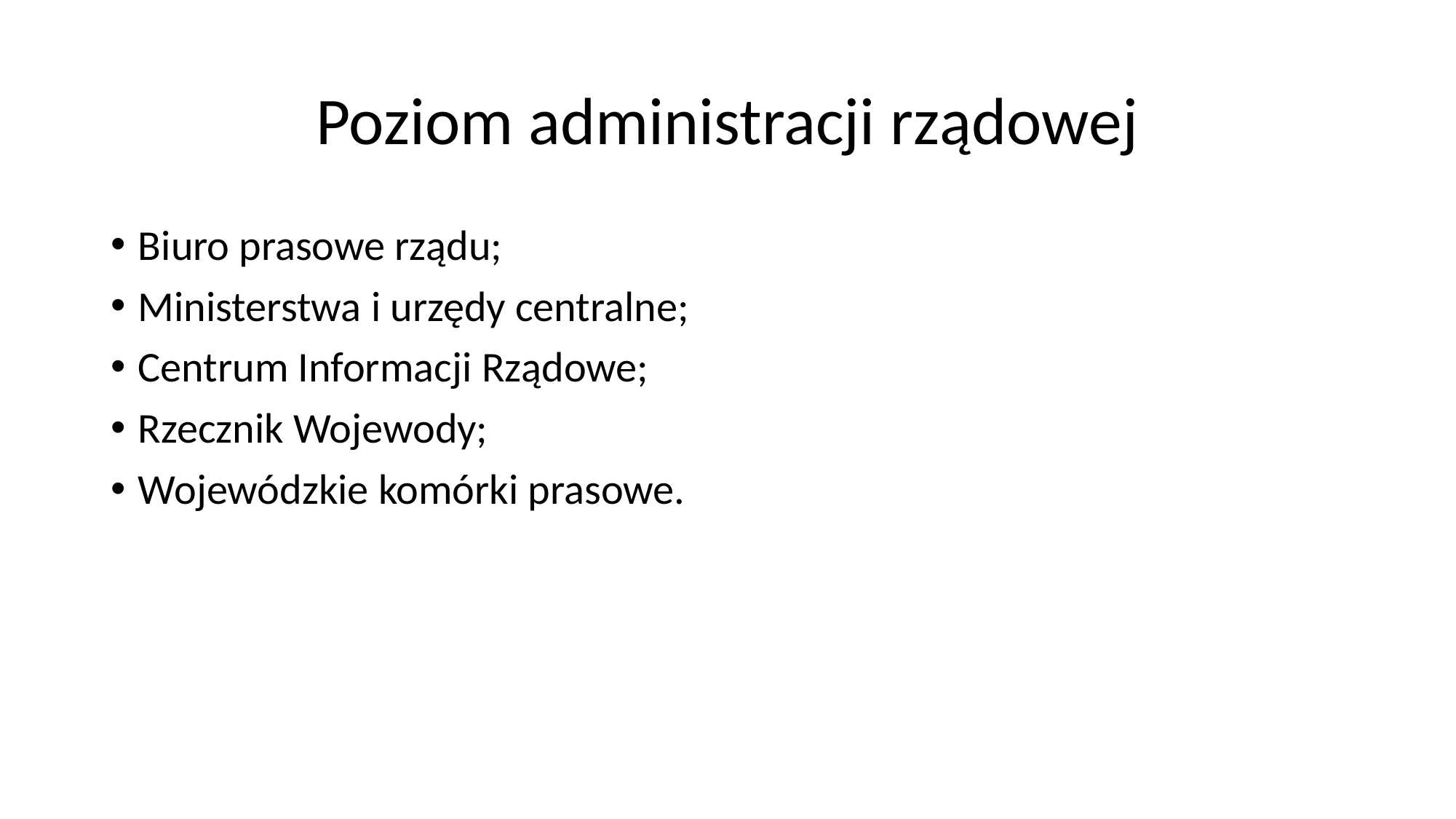

# Poziom administracji rządowej
Biuro prasowe rządu;
Ministerstwa i urzędy centralne;
Centrum Informacji Rządowe;
Rzecznik Wojewody;
Wojewódzkie komórki prasowe.